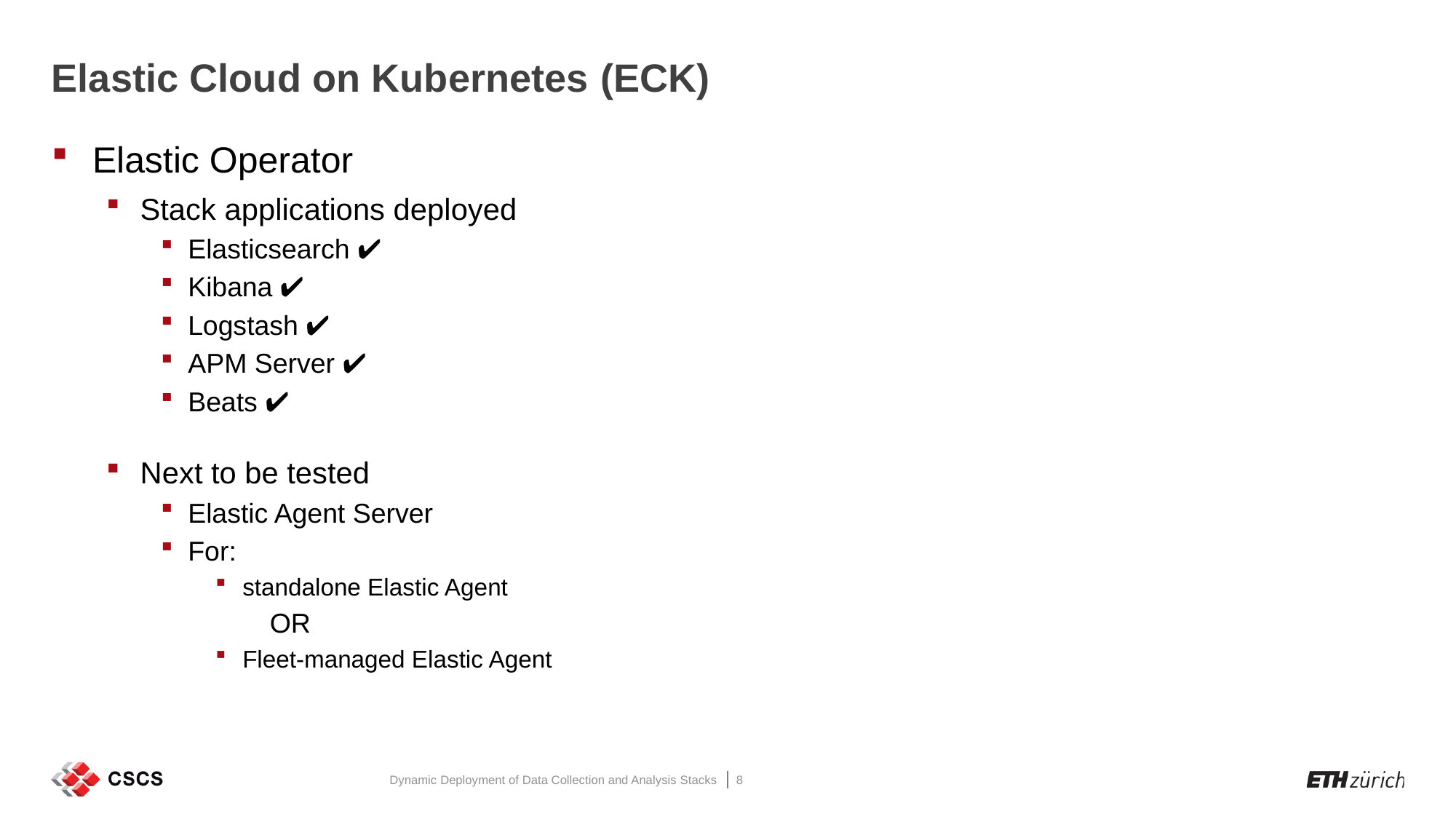

# Elastic Cloud on Kubernetes (ECK)
Elastic Operator
Stack applications deployed
Elasticsearch ✔️
Kibana ✔️
Logstash ✔️
APM Server ✔️
Beats ✔️

Next to be tested
Elastic Agent Server
For:
standalone Elastic Agent
	OR
Fleet-managed Elastic Agent

Dynamic Deployment of Data Collection and Analysis Stacks
8